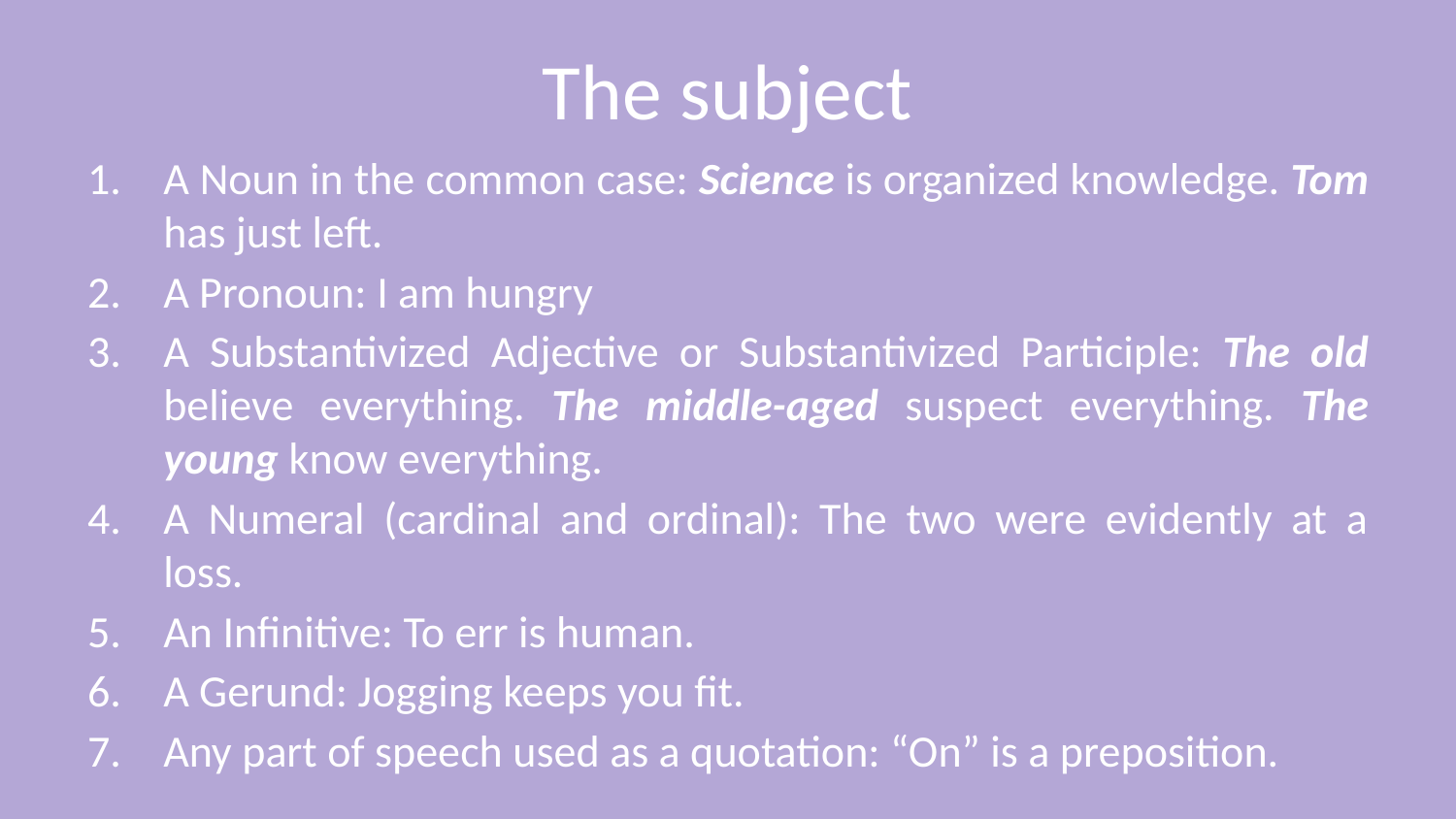

# The subject
A Noun in the common case: Science is organized knowledge. Tom has just left.
A Pronoun: I am hungry
A Substantivized Adjective or Substantivized Participle: The old believe everything. The middle-aged suspect everything. The young know everything.
A Numeral (cardinal and ordinal): The two were evidently at a loss.
An Infinitive: To err is human.
A Gerund: Jogging keeps you fit.
Any part of speech used as a quotation: “On” is a preposition.